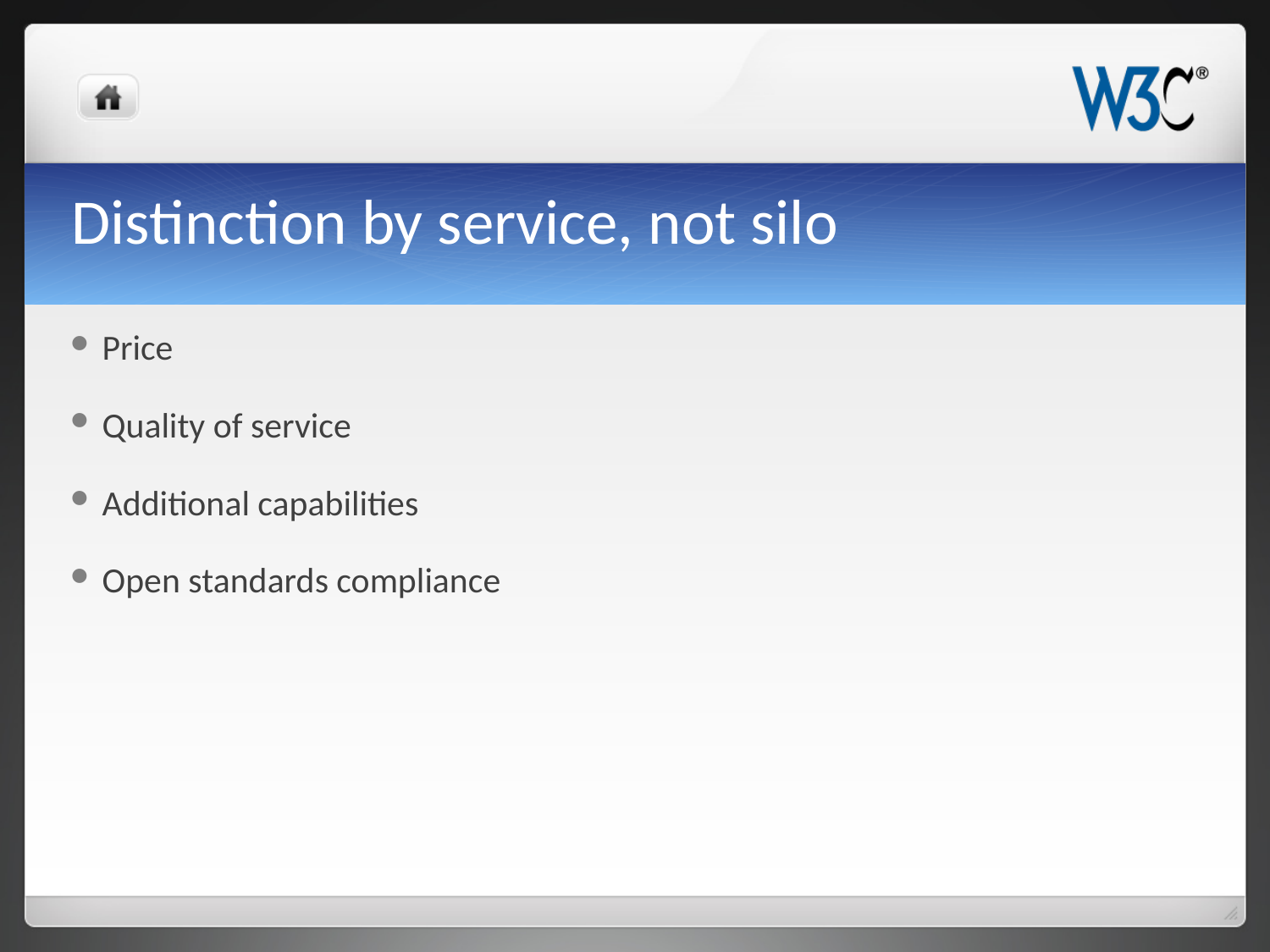

# Distinction by service, not silo
Price
Quality of service
Additional capabilities
Open standards compliance